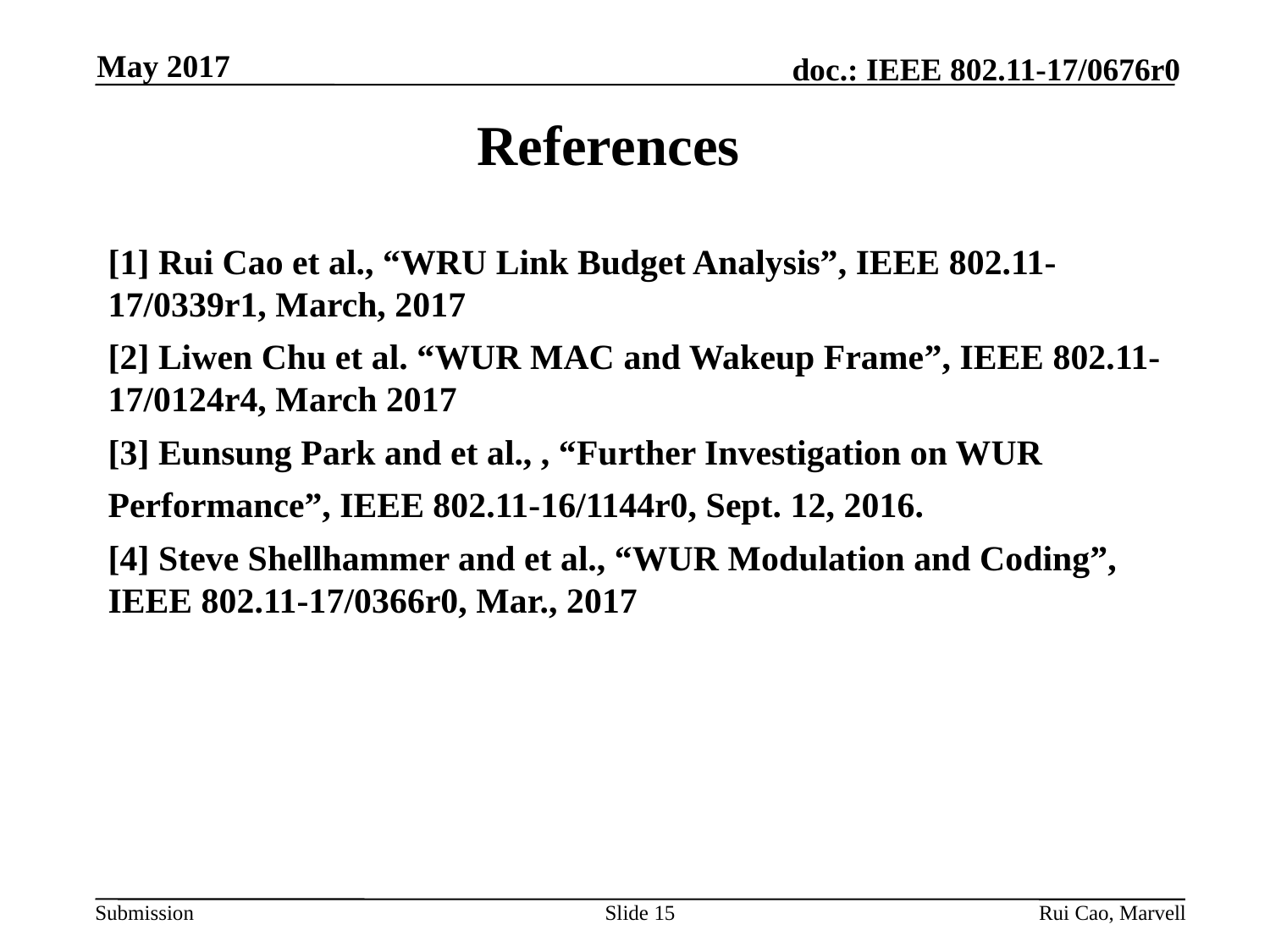

May 2017
# References
[1] Rui Cao et al., “WRU Link Budget Analysis”, IEEE 802.11-17/0339r1, March, 2017
[2] Liwen Chu et al. “WUR MAC and Wakeup Frame”, IEEE 802.11-17/0124r4, March 2017
[3] Eunsung Park and et al., , “Further Investigation on WUR
Performance”, IEEE 802.11-16/1144r0, Sept. 12, 2016.
[4] Steve Shellhammer and et al., “WUR Modulation and Coding”, IEEE 802.11-17/0366r0, Mar., 2017

Slide 15
Rui Cao, Marvell